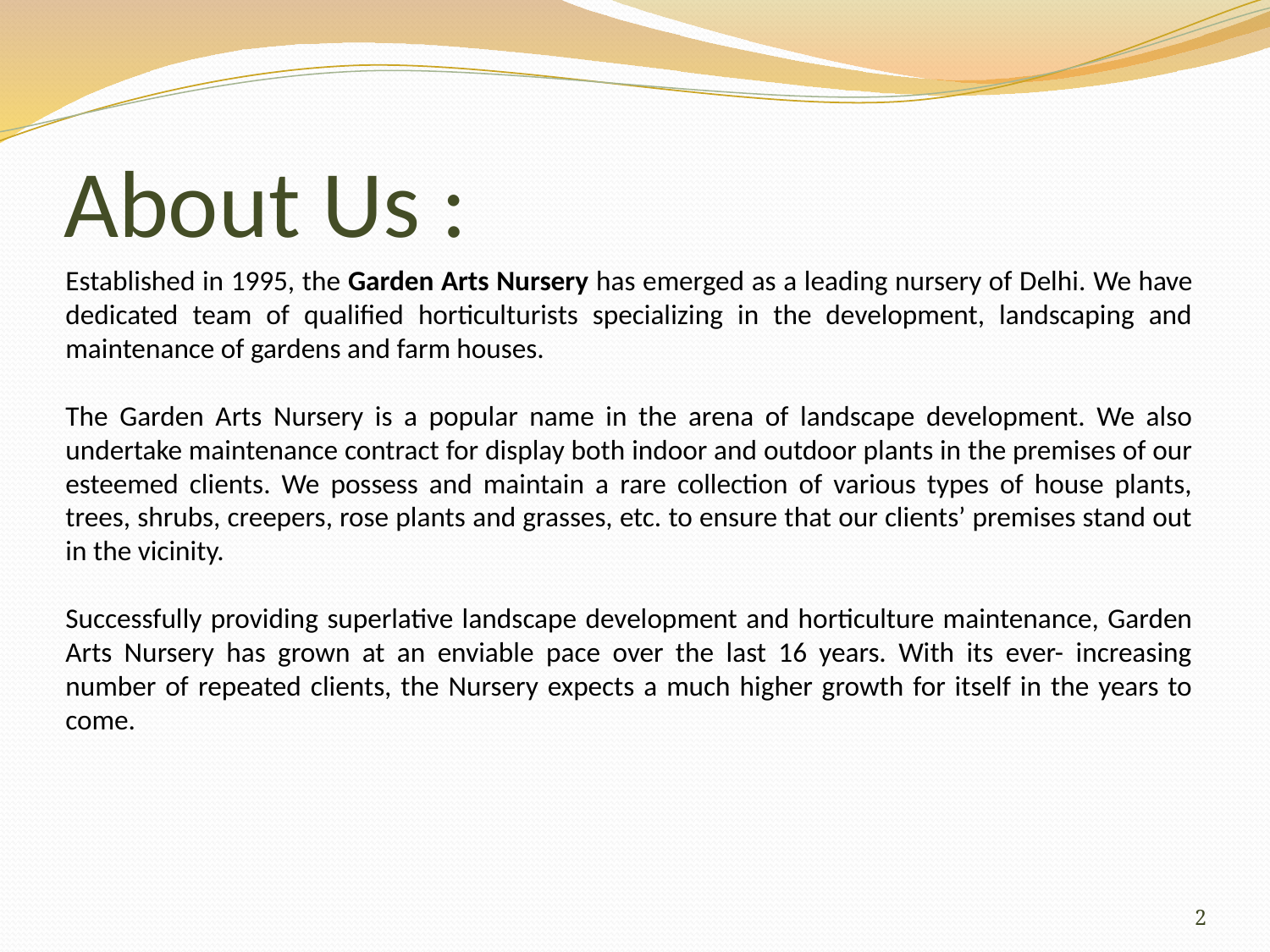

# About Us :
Established in 1995, the Garden Arts Nursery has emerged as a leading nursery of Delhi. We have dedicated team of qualified horticulturists specializing in the development, landscaping and maintenance of gardens and farm houses.

The Garden Arts Nursery is a popular name in the arena of landscape development. We also undertake maintenance contract for display both indoor and outdoor plants in the premises of our esteemed clients. We possess and maintain a rare collection of various types of house plants, trees, shrubs, creepers, rose plants and grasses, etc. to ensure that our clients’ premises stand out in the vicinity.

Successfully providing superlative landscape development and horticulture maintenance, Garden Arts Nursery has grown at an enviable pace over the last 16 years. With its ever- increasing number of repeated clients, the Nursery expects a much higher growth for itself in the years to come.

2